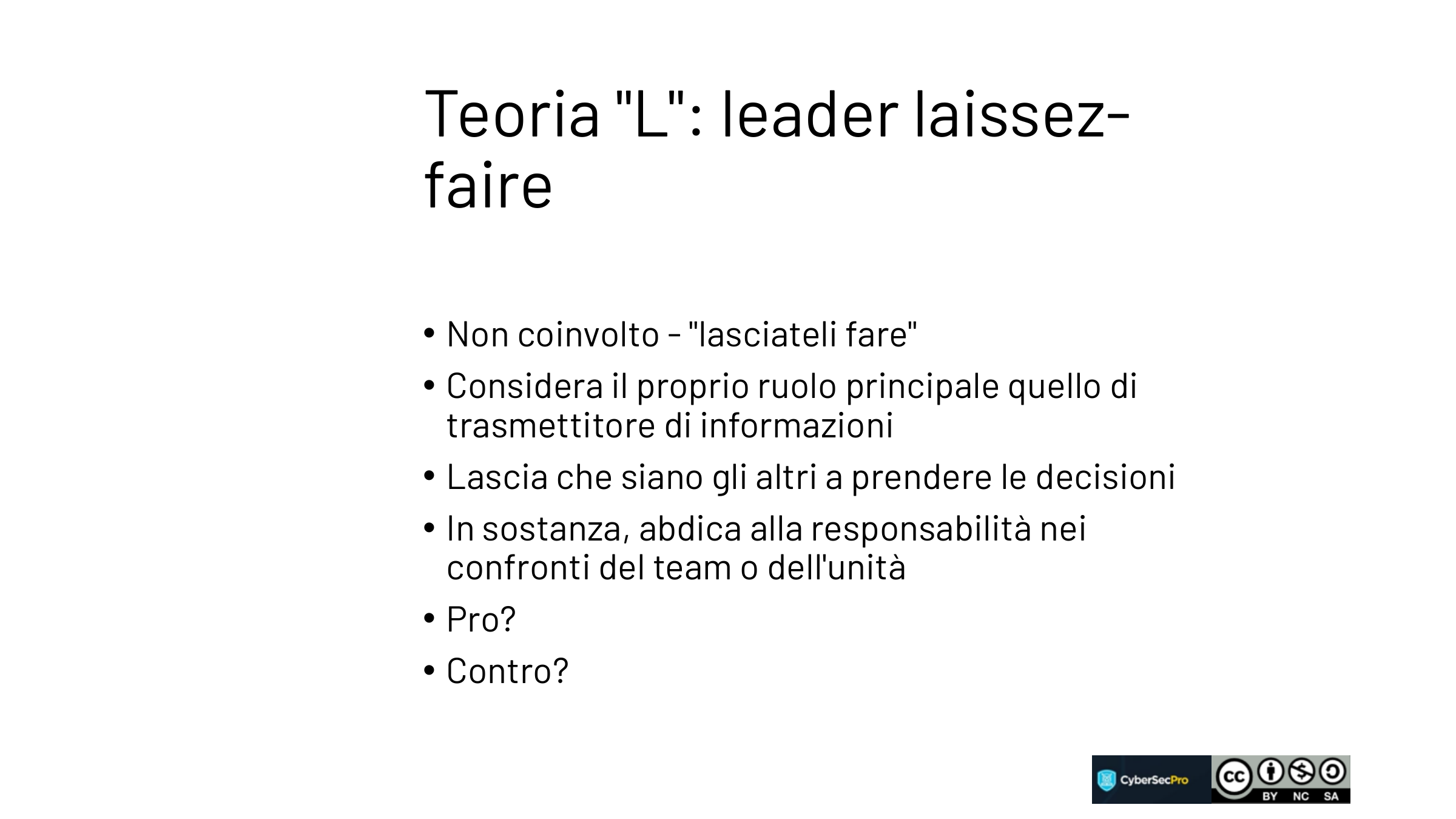

# Teoria "L": leader laissez-faire

Non coinvolto - "lasciateli fare"
Considera il proprio ruolo principale quello di trasmettitore di informazioni
Lascia che siano gli altri a prendere le decisioni
In sostanza, abdica alla responsabilità nei confronti del team o dell'unità
Pro?
Contro?